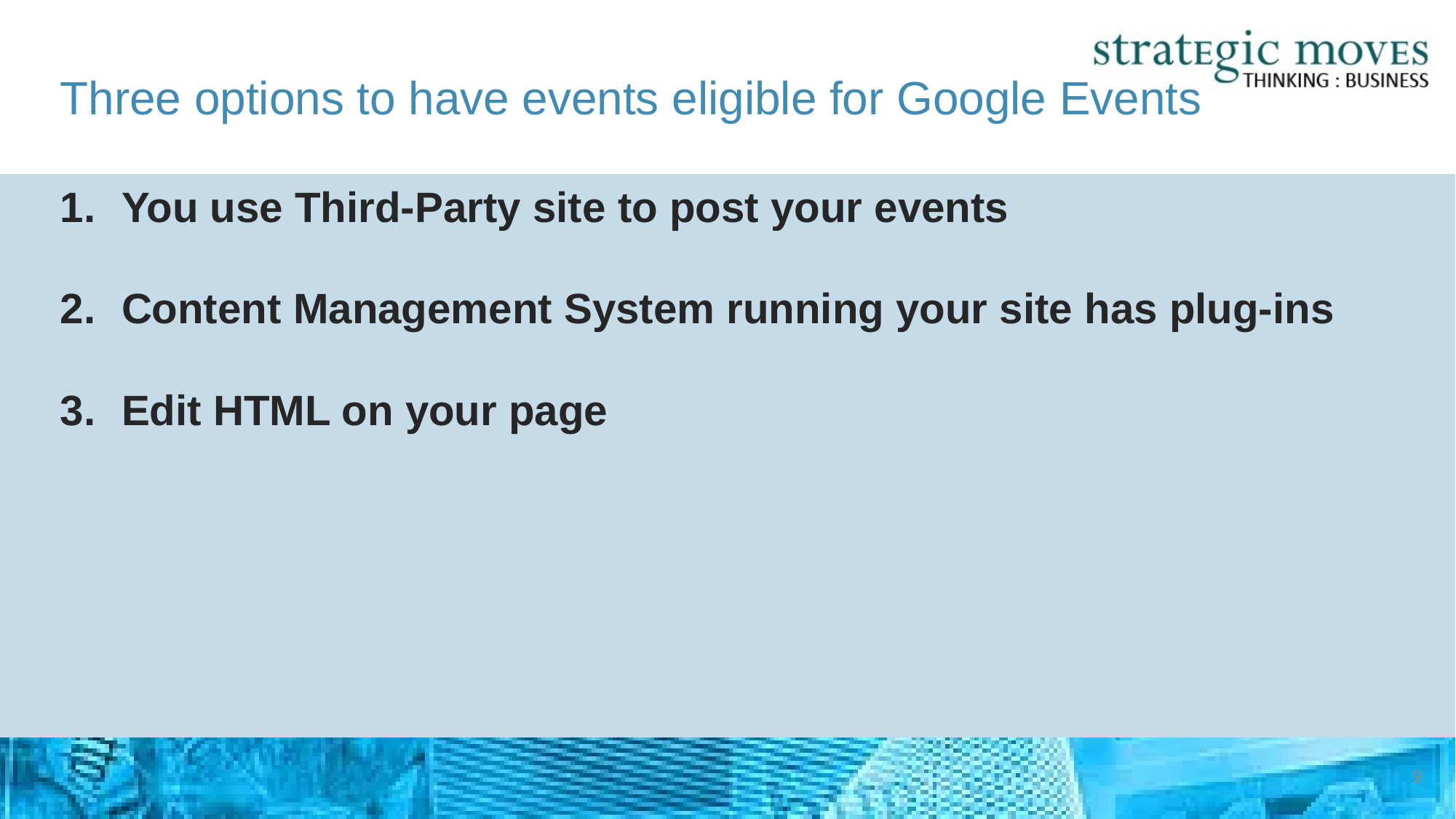

# Three options to have events eligible for Google Events
You use Third-Party site to post your events

Content Management System running your site has plug-ins

Edit HTML on your page
9